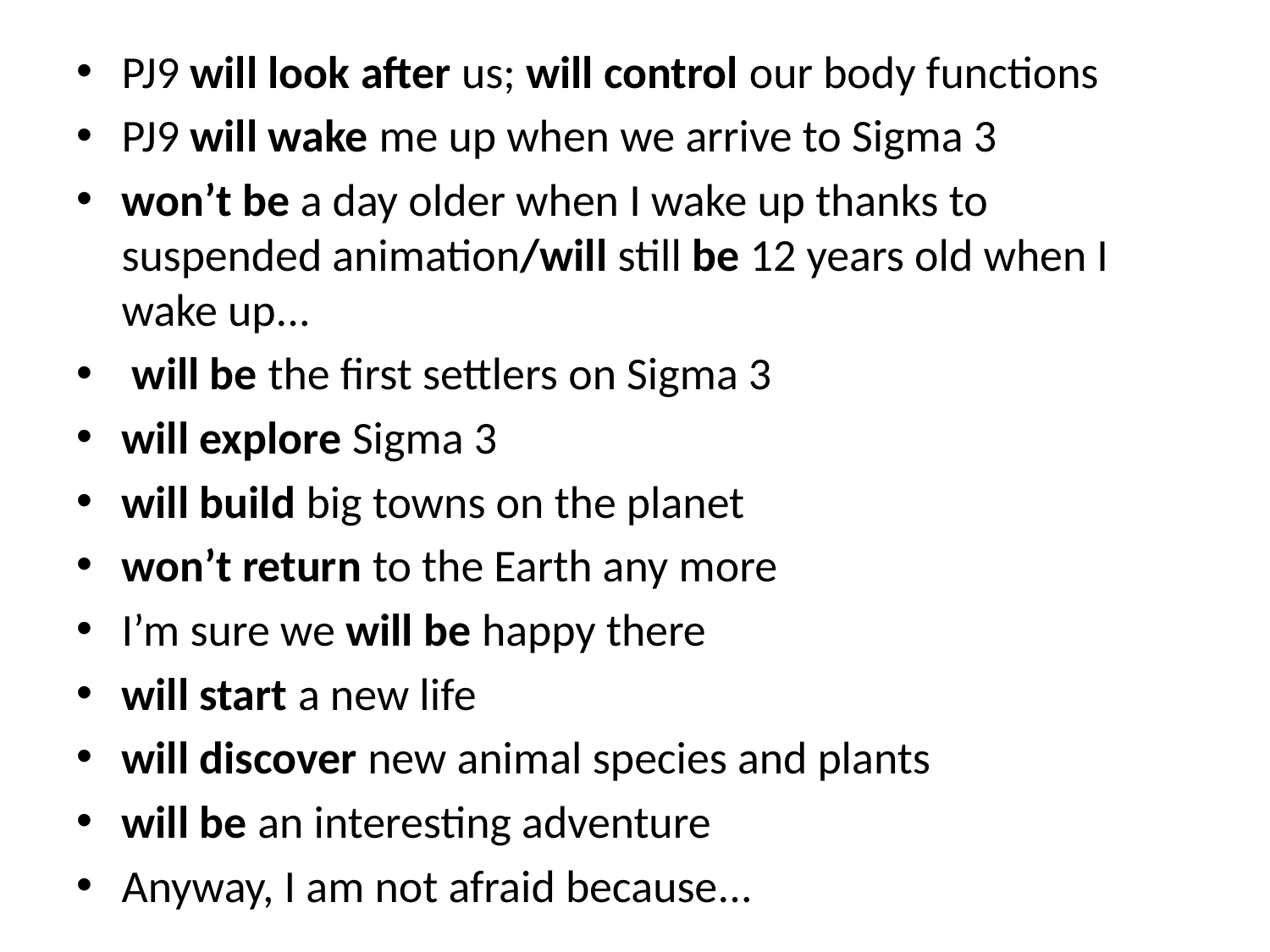

PJ9 will look after us; will control our body functions
PJ9 will wake me up when we arrive to Sigma 3
won’t be a day older when I wake up thanks to suspended animation/will still be 12 years old when I wake up...
 will be the first settlers on Sigma 3
will explore Sigma 3
will build big towns on the planet
won’t return to the Earth any more
I’m sure we will be happy there
will start a new life
will discover new animal species and plants
will be an interesting adventure
Anyway, I am not afraid because...